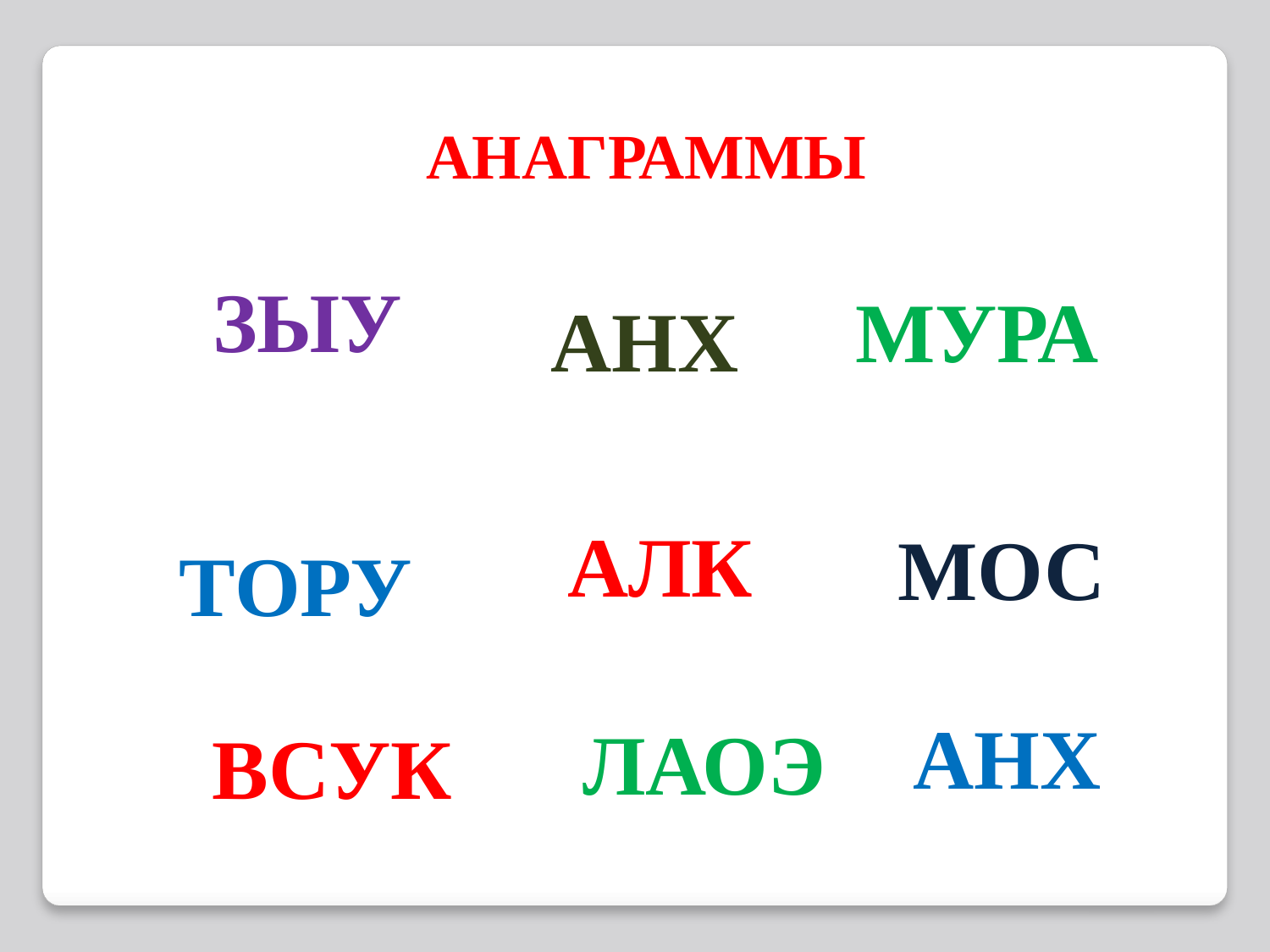

АНАГРАММЫ
ЗЫУ
МУРА

# АНХ
АЛК
МОС

ТОРУ
ЛАОЭ
АНХ
ВСУК